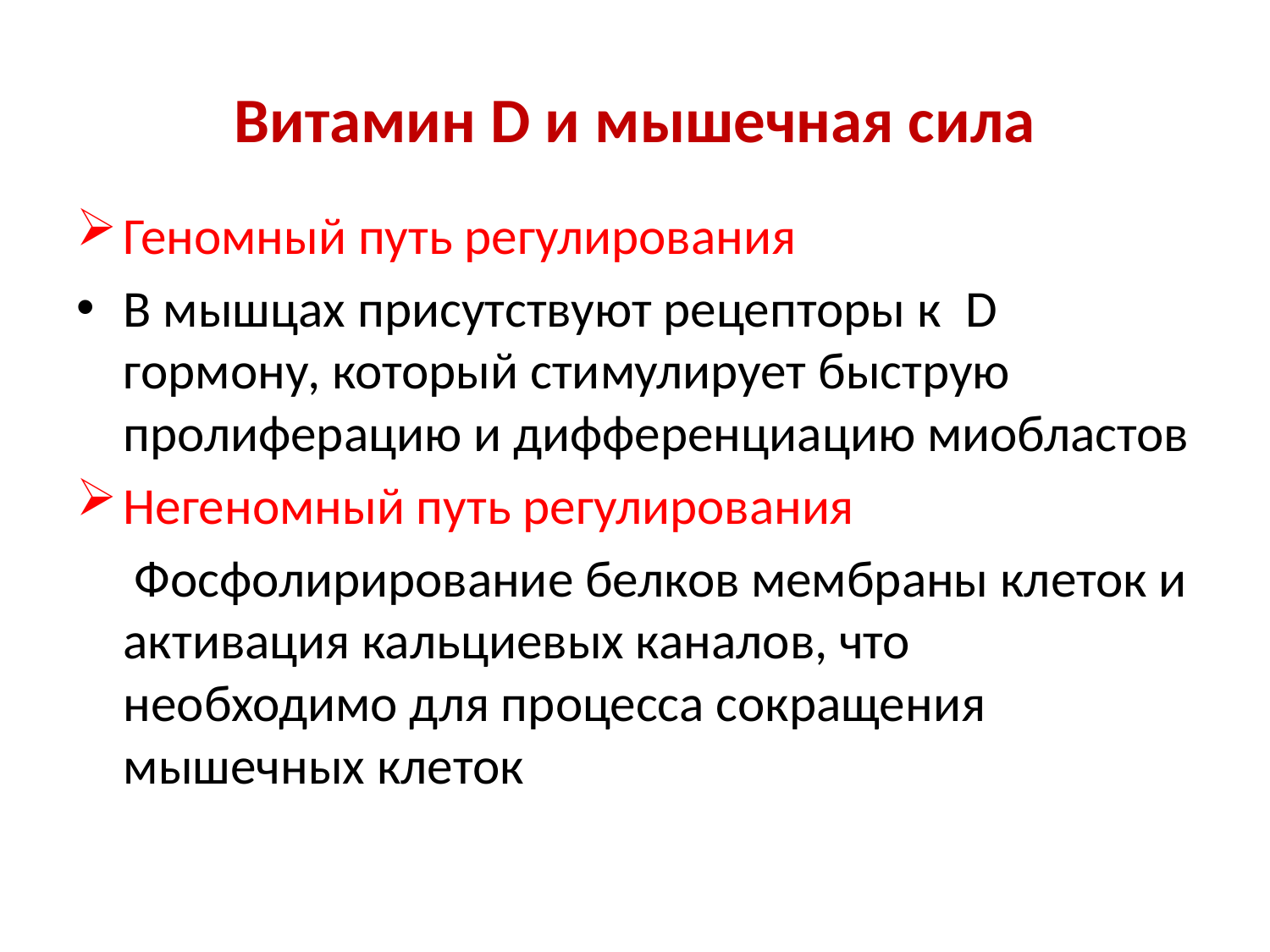

# Витамин D и мышечная сила
Геномный путь регулирования
В мышцах присутствуют рецепторы к  D гормону, который стимулирует быструю пролиферацию и дифференциацию миобластов
Негеномный путь регулирования
     Фосфолирирование белков мембраны клеток и активация кальциевых каналов, что необходимо для процесса сокращения мышечных клеток